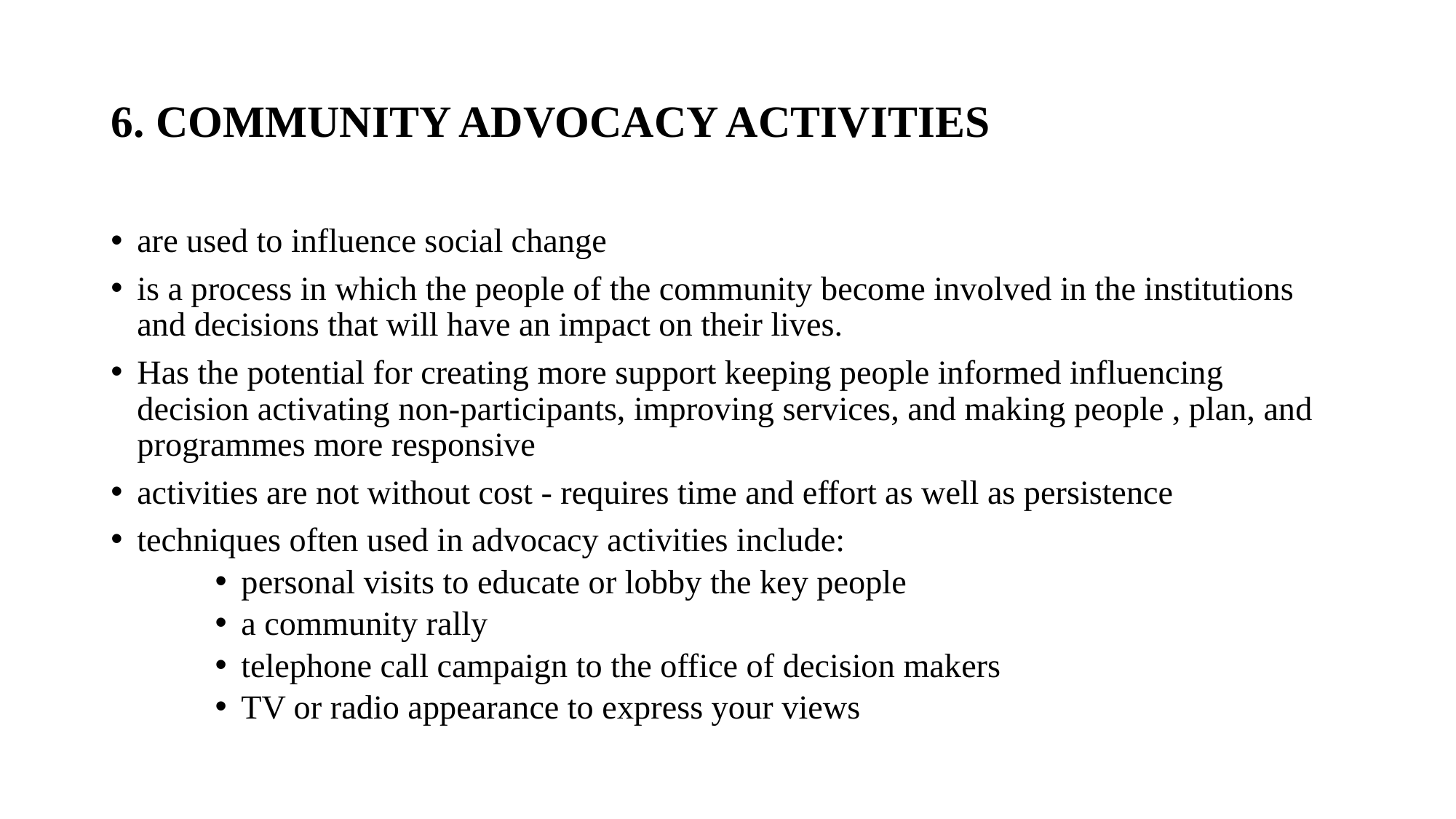

# 6. COMMUNITY ADVOCACY ACTIVITIES
are used to influence social change
is a process in which the people of the community become involved in the institutions and decisions that will have an impact on their lives.
Has the potential for creating more support keeping people informed influencing decision activating non-participants, improving services, and making people , plan, and programmes more responsive
activities are not without cost - requires time and effort as well as persistence
techniques often used in advocacy activities include:
personal visits to educate or lobby the key people
a community rally
telephone call campaign to the office of decision makers
TV or radio appearance to express your views